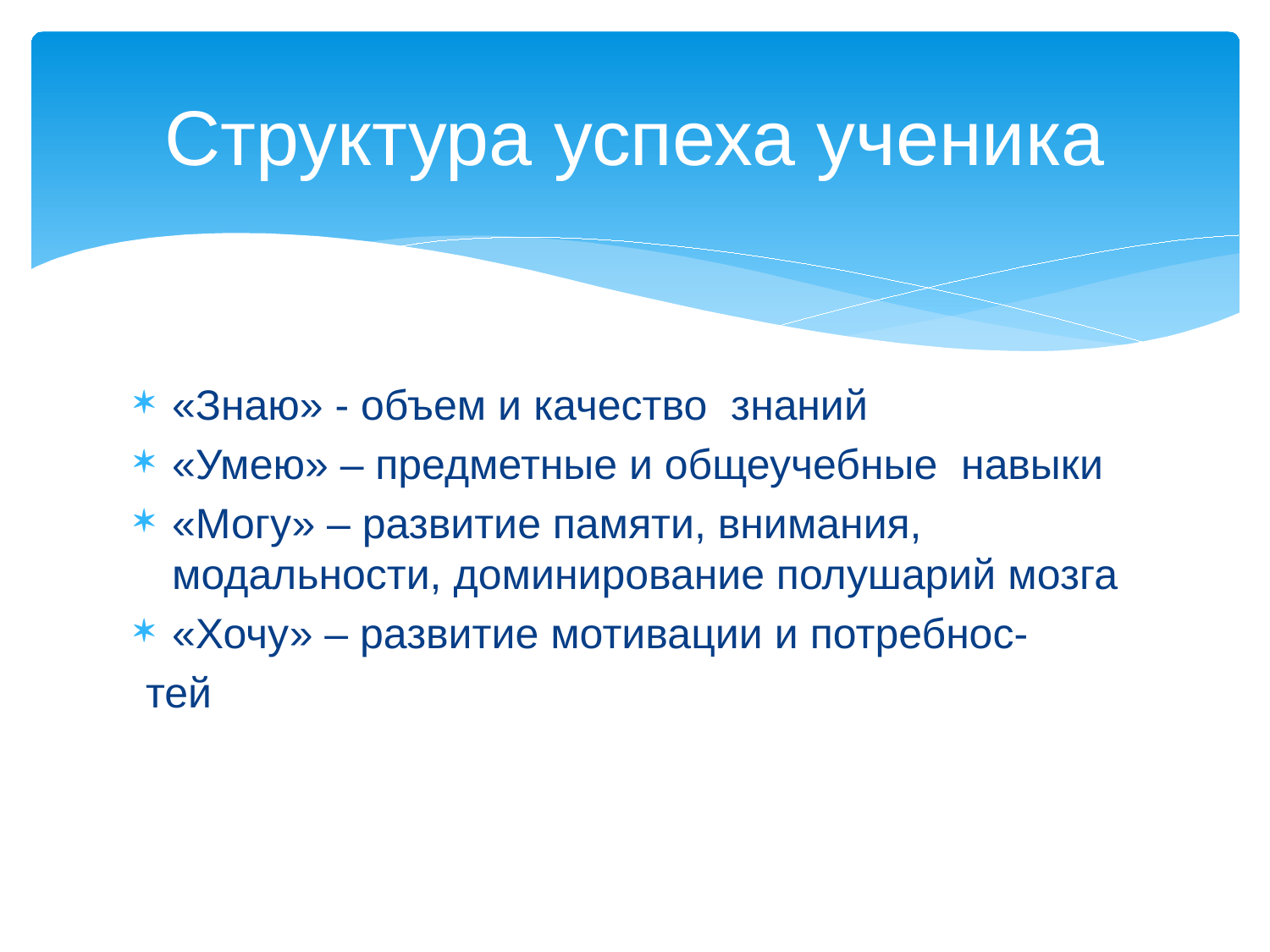

# Структура успеха ученика
«Знаю» - объем и качество  знаний
«Умею» – предметные и общеучебные  навыки
«Могу» – развитие памяти, внимания, модальности, доминирование полушарий мозга
«Хочу» – развитие мотивации и потребнос-
 тей